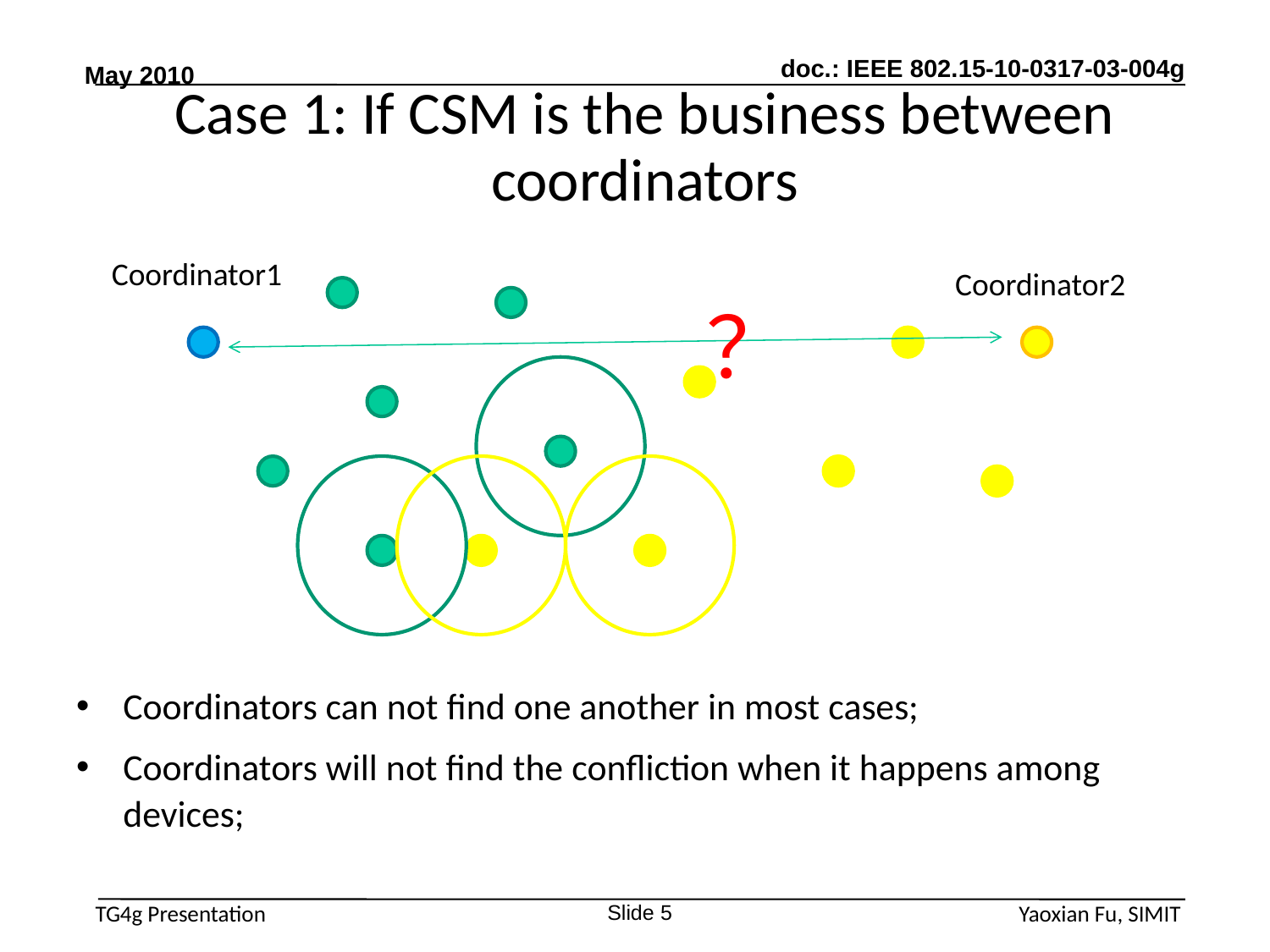

May 2010
# Case 1: If CSM is the business between coordinators
Coordinator1
Coordinator2

？

Coordinators can not find one another in most cases;
Coordinators will not find the confliction when it happens among devices;
Slide 5
Yaoxian Fu, SIMIT